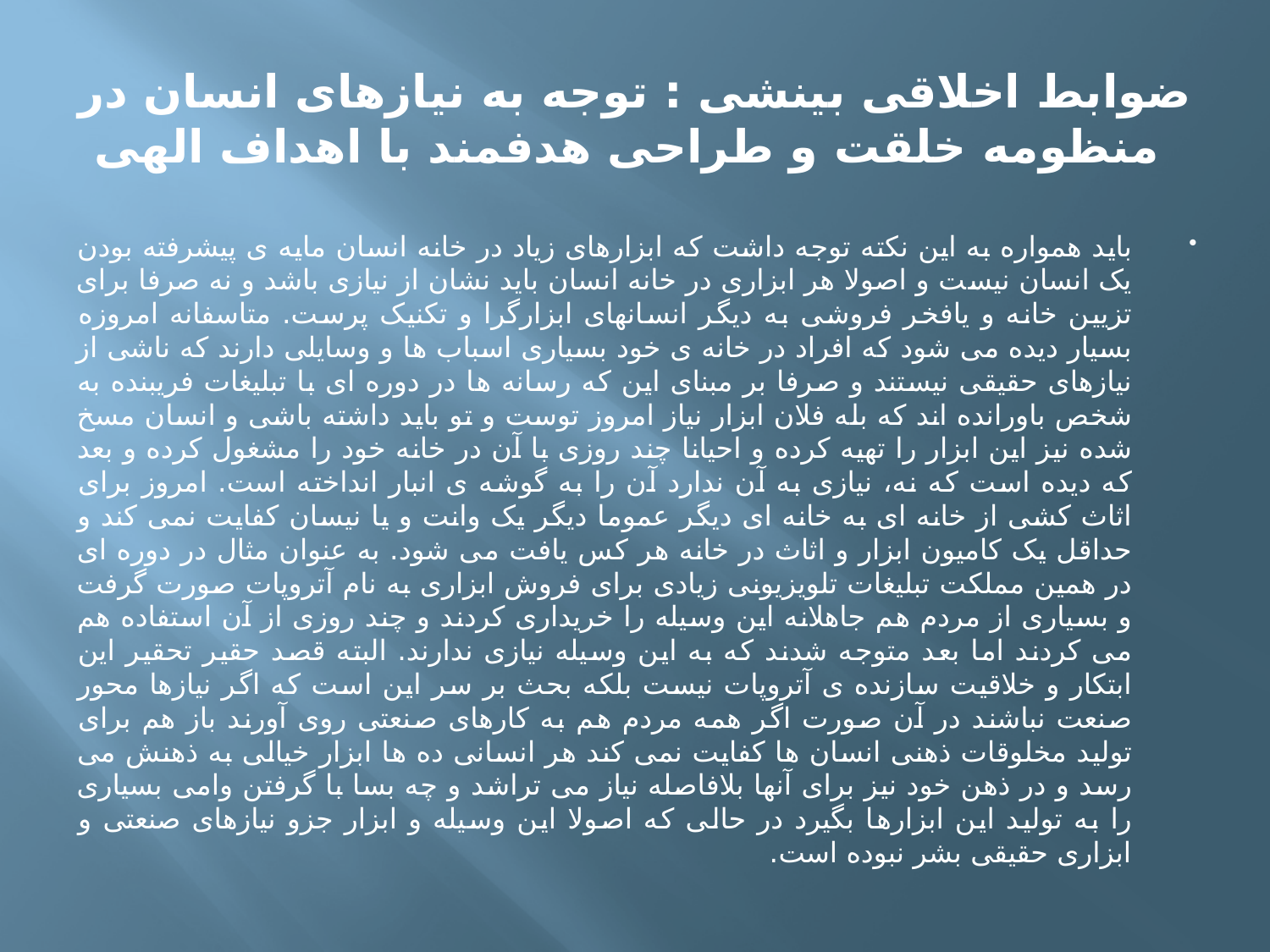

# ضوابط اخلاقی بینشی : توجه به نیازهای انسان در منظومه خلقت و طراحی هدفمند با اهداف الهی
باید همواره به این نکته توجه داشت که ابزارهای زیاد در خانه انسان مایه ی پیشرفته بودن یک انسان نیست و اصولا هر ابزاری در خانه انسان باید نشان از نیازی باشد و نه صرفا برای تزیین خانه و یافخر فروشی به دیگر انسانهای ابزارگرا و تکنیک پرست. متاسفانه امروزه بسیار دیده می شود که افراد در خانه ی خود بسیاری اسباب ها و وسایلی دارند که ناشی از نیازهای حقیقی نیستند و صرفا بر مبنای این که رسانه ها در دوره ای با تبلیغات فریبنده به شخص باورانده اند که بله فلان ابزار نیاز امروز توست و تو باید داشته باشی و انسان مسخ شده نیز این ابزار را تهیه کرده و احیانا چند روزی با آن در خانه خود را مشغول کرده و بعد که دیده است که نه، نیازی به آن ندارد آن را به گوشه ی انبار انداخته است. امروز برای اثاث کشی از خانه ای به خانه ای دیگر عموما دیگر یک وانت و یا نیسان کفایت نمی کند و حداقل یک کامیون ابزار و اثاث در خانه هر کس یافت می شود. به عنوان مثال در دوره ای در همین مملکت تبلیغات تلویزیونی زیادی برای فروش ابزاری به نام آتروپات صورت گرفت و بسیاری از مردم هم جاهلانه این وسیله را خریداری کردند و چند روزی از آن استفاده هم می کردند اما بعد متوجه شدند که به این وسیله نیازی ندارند. البته قصد حقیر تحقیر این ابتکار و خلاقیت سازنده ی آتروپات نیست بلکه بحث بر سر این است که اگر نیازها محور صنعت نباشند در آن صورت اگر همه مردم هم به کارهای صنعتی روی آورند باز هم برای تولید مخلوقات ذهنی انسان ها کفایت نمی کند هر انسانی ده ها ابزار خیالی به ذهنش می رسد و در ذهن خود نیز برای آنها بلافاصله نیاز می تراشد و چه بسا با گرفتن وامی بسیاری را به تولید این ابزارها بگیرد در حالی که اصولا این وسیله و ابزار جزو نیازهای صنعتی و ابزاری حقیقی بشر نبوده است.